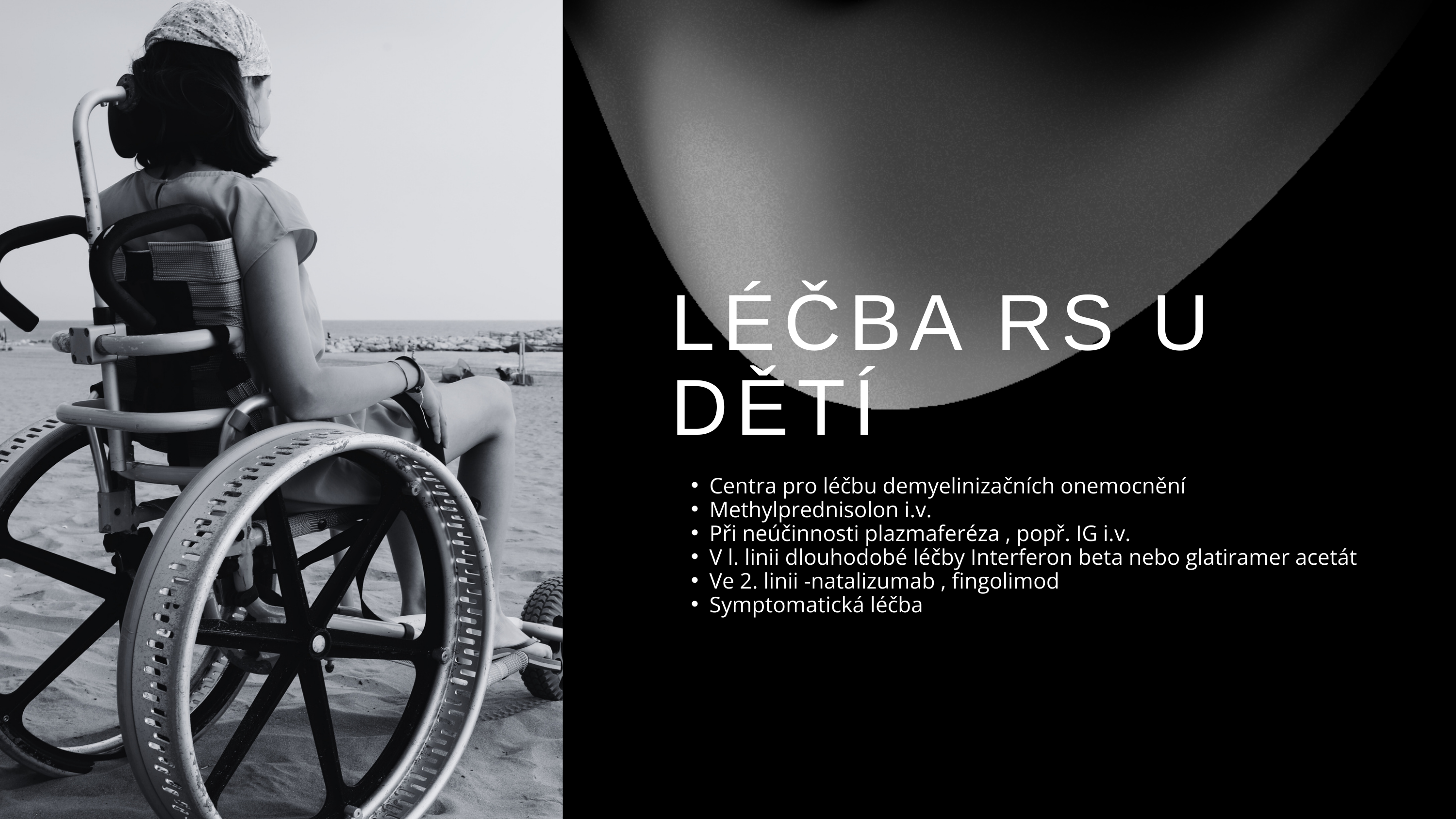

LÉČBA RS U DĚTÍ
Centra pro léčbu demyelinizačních onemocnění
Methylprednisolon i.v.
Při neúčinnosti plazmaferéza , popř. IG i.v.
V l. linii dlouhodobé léčby Interferon beta nebo glatiramer acetát
Ve 2. linii -natalizumab , fingolimod
Symptomatická léčba